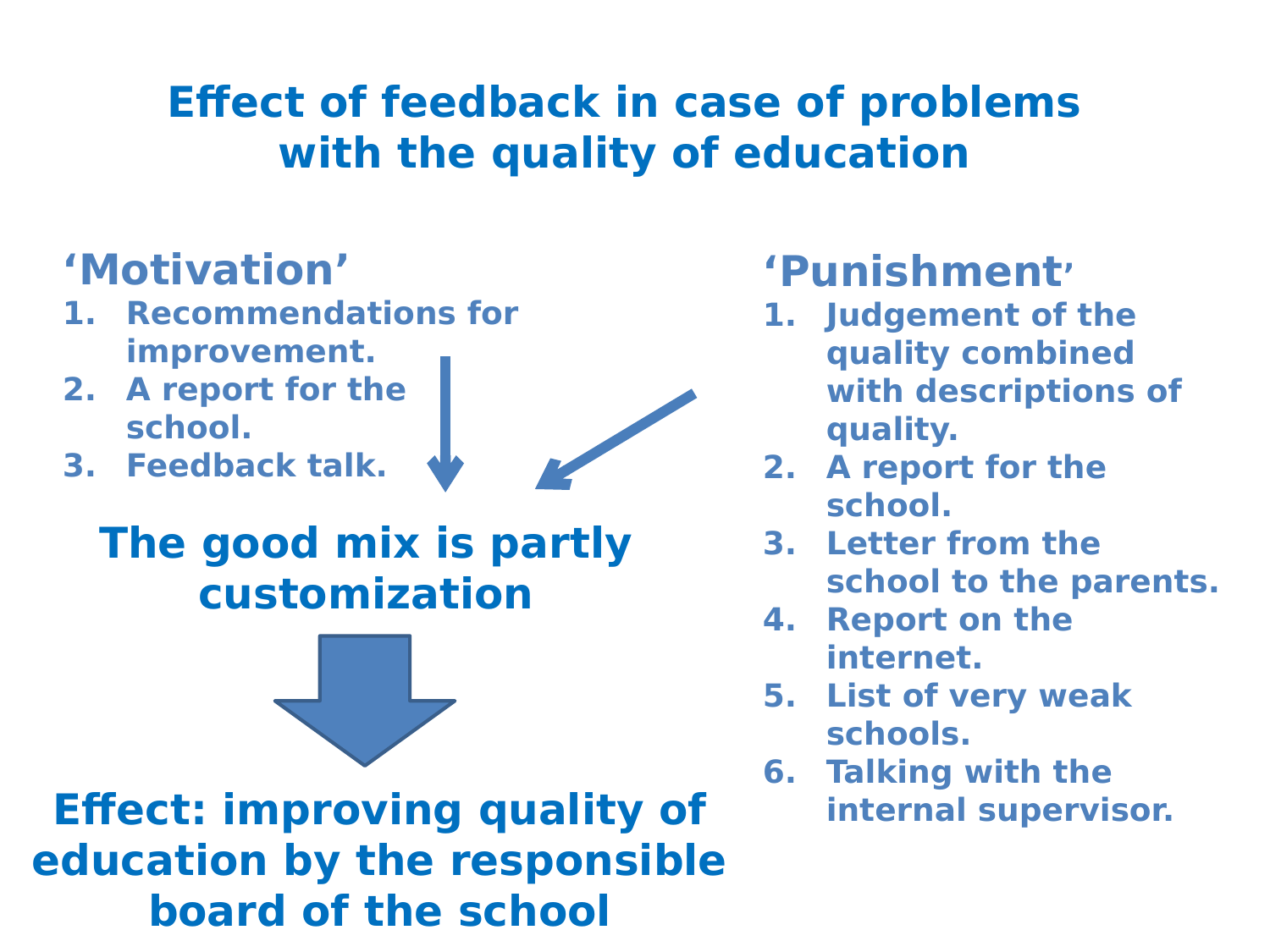

Effect of feedback in case of problems with the quality of education
‘Motivation’
Recommendations for improvement.
A report for the school.
Feedback talk.
‘Punishment’
Judgement of the quality combined with descriptions of quality.
A report for the school.
Letter from the school to the parents.
Report on the internet.
List of very weak schools.
Talking with the internal supervisor.
The good mix is partly customization

Effect: improving quality of education by the responsible board of the school